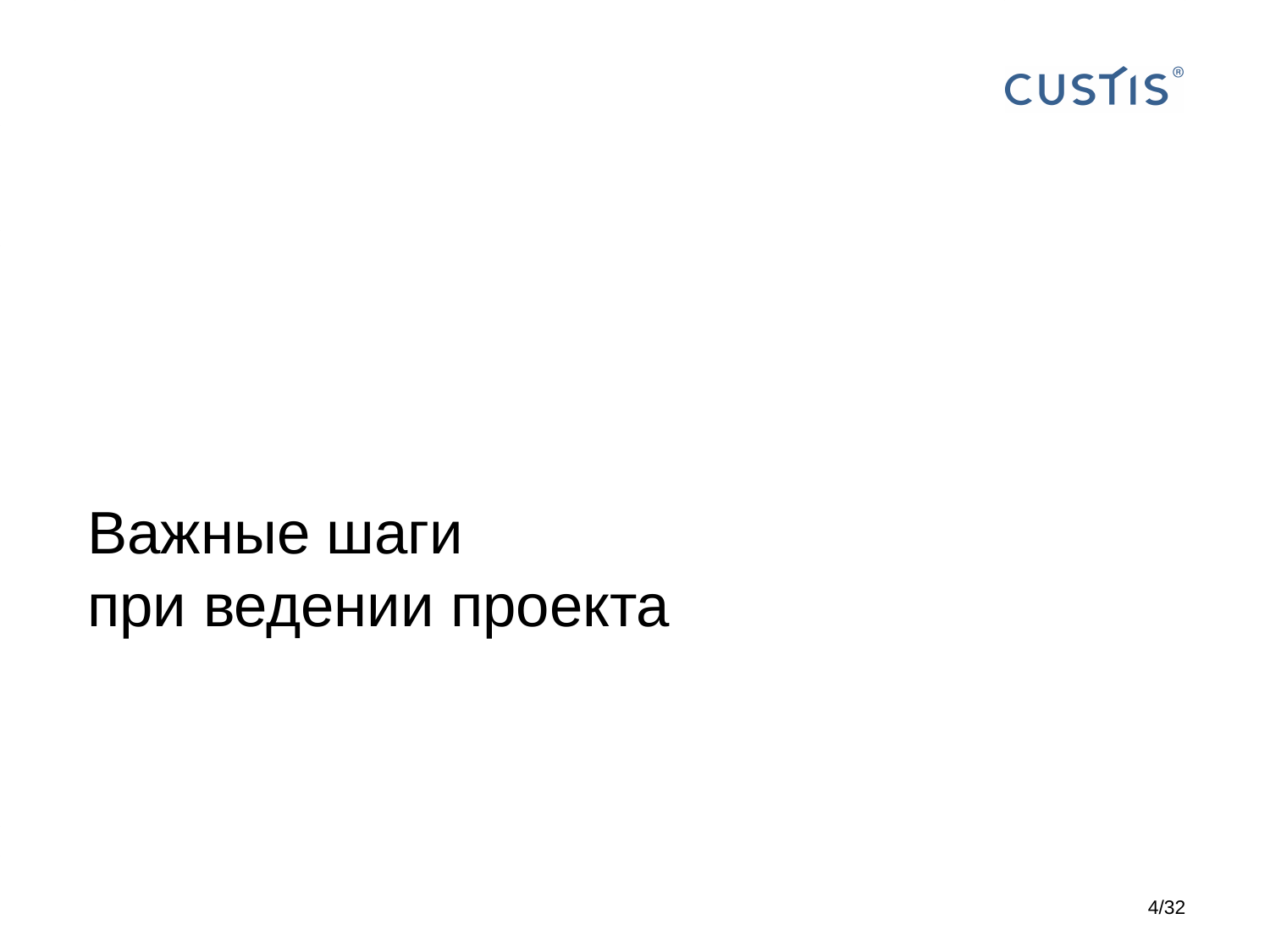

# Важные шаги при ведении проекта
4/32